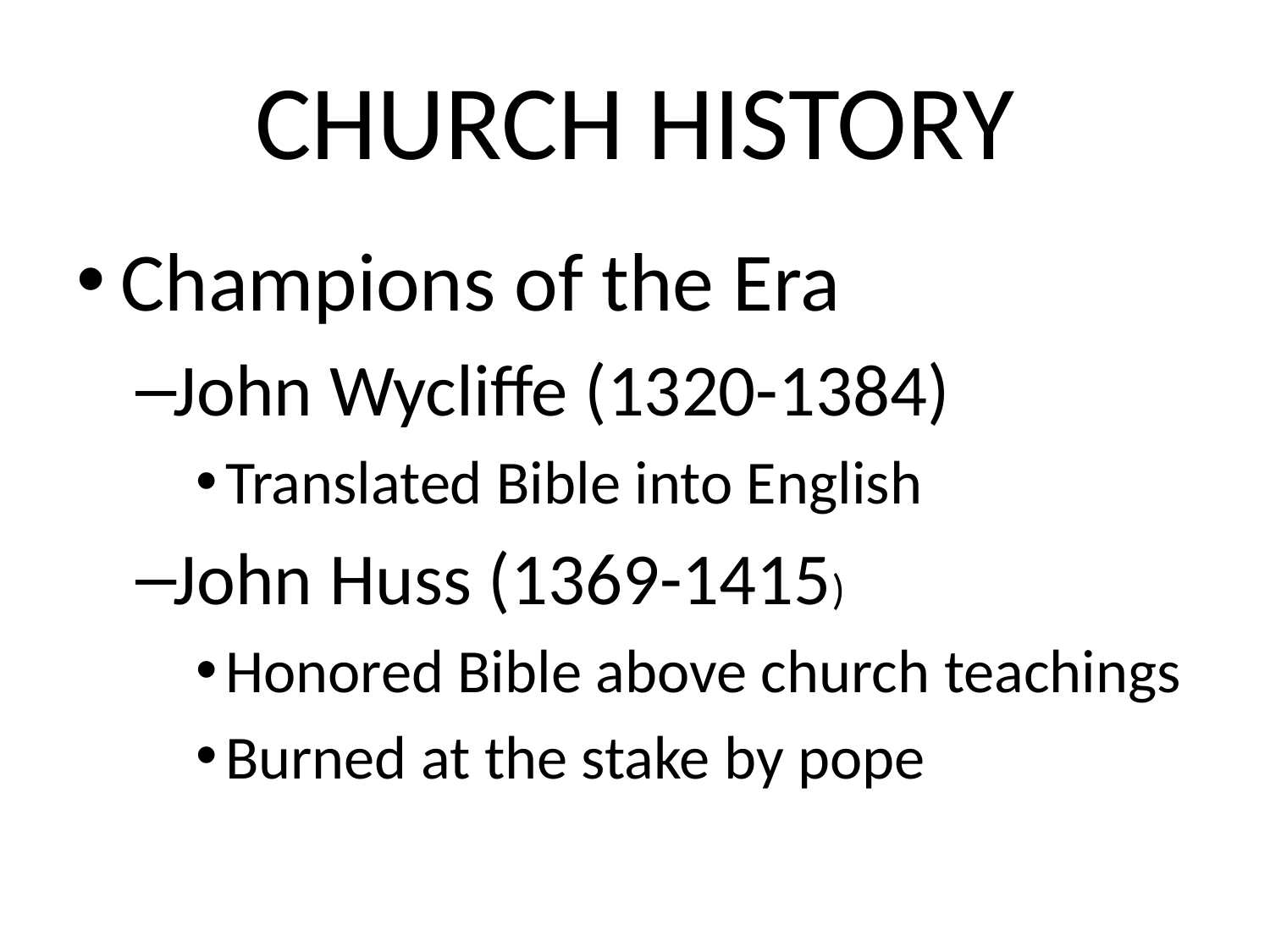

# CHURCH HISTORY
Champions of the Era
John Wycliffe (1320-1384)
Translated Bible into English
John Huss (1369-1415)
Honored Bible above church teachings
Burned at the stake by pope